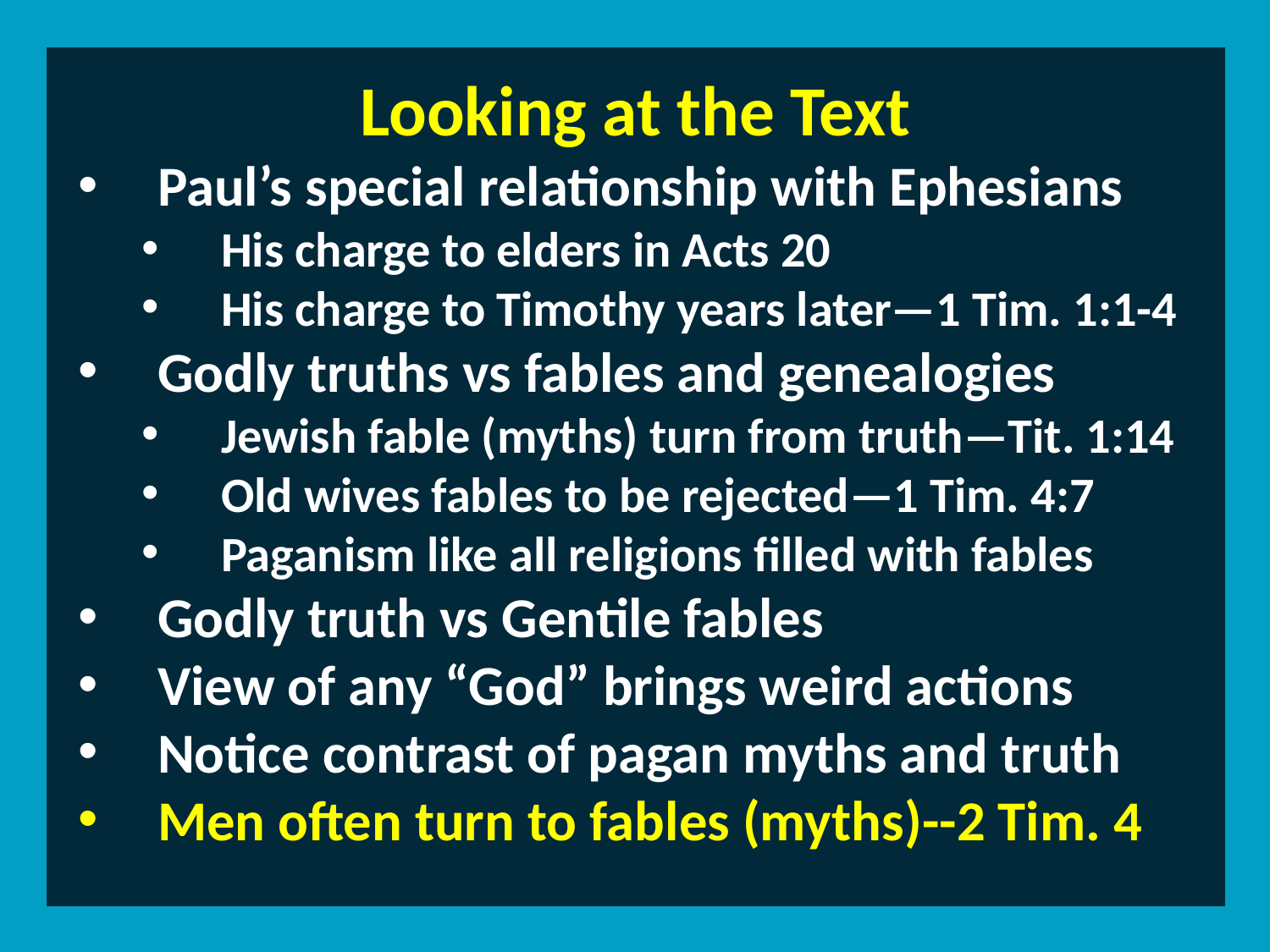

Looking at the Text
Paul’s special relationship with Ephesians
His charge to elders in Acts 20
His charge to Timothy years later—1 Tim. 1:1-4
Godly truths vs fables and genealogies
Jewish fable (myths) turn from truth—Tit. 1:14
Old wives fables to be rejected—1 Tim. 4:7
Paganism like all religions filled with fables
Godly truth vs Gentile fables
View of any “God” brings weird actions
Notice contrast of pagan myths and truth
Men often turn to fables (myths)--2 Tim. 4